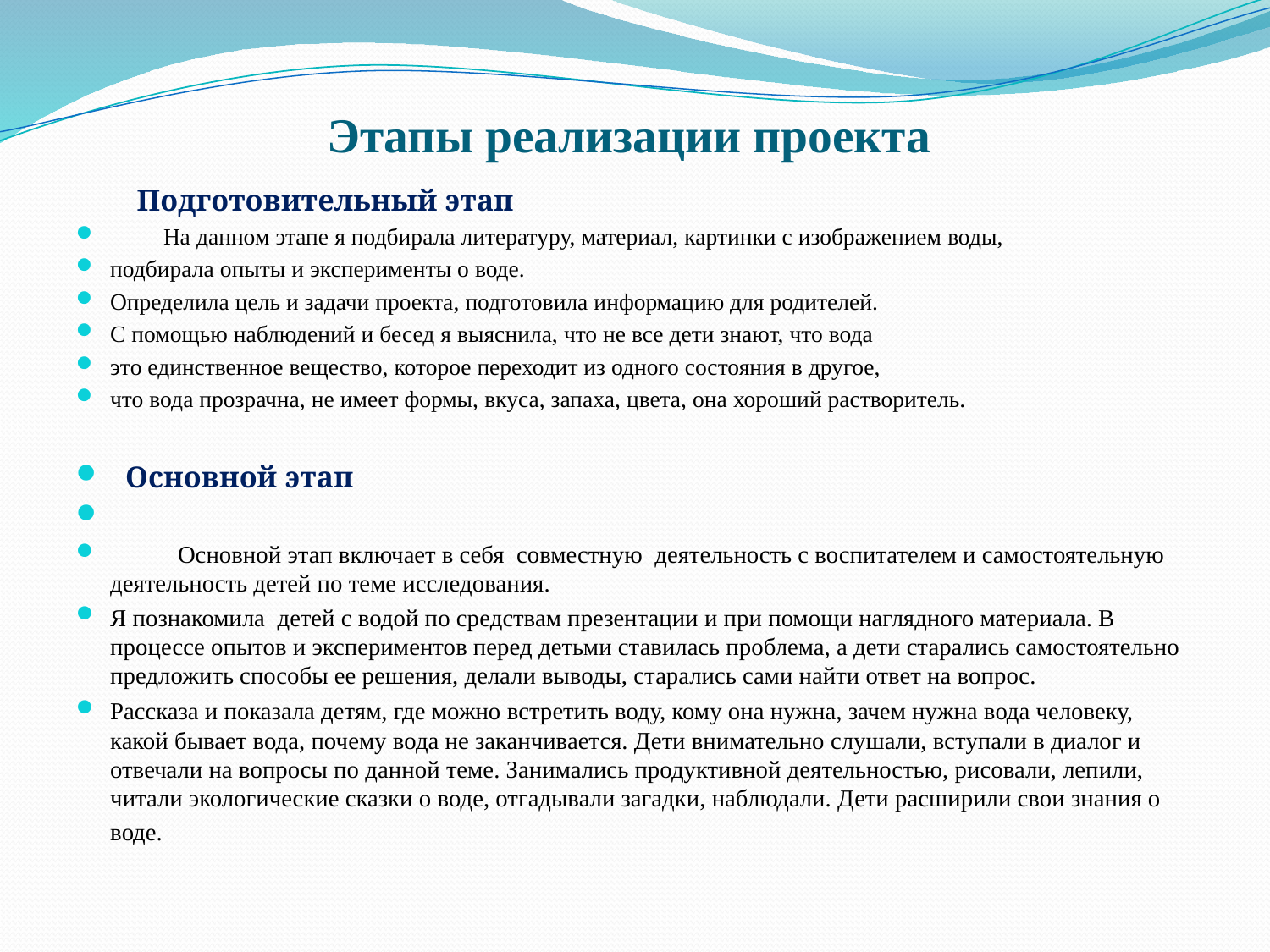

# Этапы реализации проекта
        Подготовительный этап
         На данном этапе я подбирала литературу, материал, картинки с изображением воды,
подбирала опыты и эксперименты о воде.
Определила цель и задачи проекта, подготовила информацию для родителей.
С помощью наблюдений и бесед я выяснила, что не все дети знают, что вода
это единственное вещество, которое переходит из одного состояния в другое,
что вода прозрачна, не имеет формы, вкуса, запаха, цвета, она хороший растворитель.

  Основной этап

           Основной этап включает в себя  совместную  деятельность с воспитателем и самостоятельную деятельность детей по теме исследования.
Я познакомила  детей с водой по средствам презентации и при помощи наглядного материала. В процессе опытов и экспериментов перед детьми ставилась проблема, а дети старались самостоятельно предложить способы ее решения, делали выводы, старались сами найти ответ на вопрос.
Рассказа и показала детям, где можно встретить воду, кому она нужна, зачем нужна вода человеку, какой бывает вода, почему вода не заканчивается. Дети внимательно слушали, вступали в диалог и отвечали на вопросы по данной теме. Занимались продуктивной деятельностью, рисовали, лепили, читали экологические сказки о воде, отгадывали загадки, наблюдали. Дети расширили свои знания о воде.